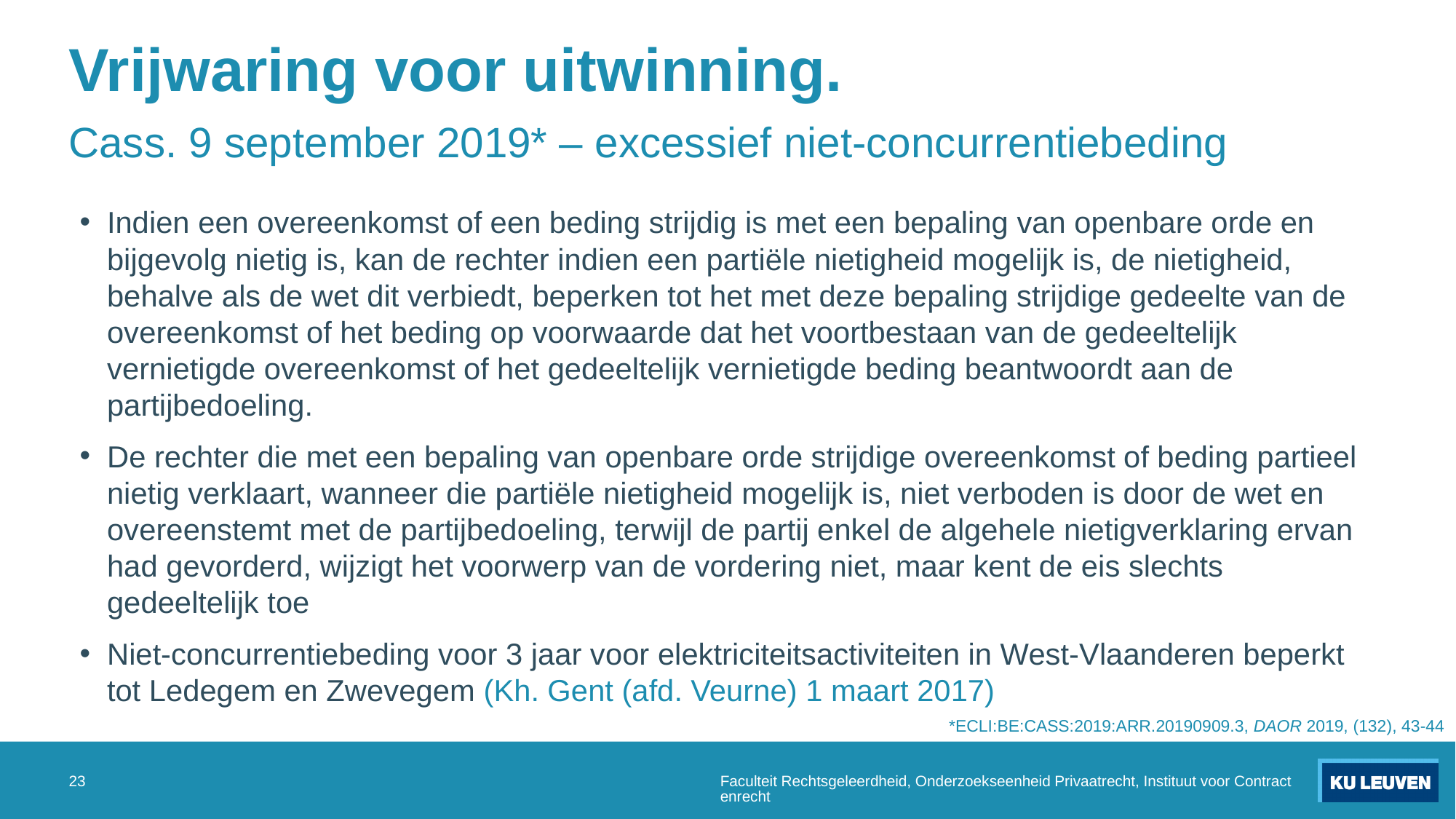

# Vrijwaring voor uitwinning.
Cass. 9 september 2019* – excessief niet-concurrentiebeding
Indien een overeenkomst of een beding strijdig is met een bepaling van openbare orde en bijgevolg nietig is, kan de rechter indien een partiële nietigheid mogelijk is, de nietigheid, behalve als de wet dit verbiedt, beperken tot het met deze bepaling strijdige gedeelte van de overeenkomst of het beding op voorwaarde dat het voortbestaan van de gedeeltelijk vernietigde overeenkomst of het gedeeltelijk vernietigde beding beantwoordt aan de partijbedoeling.
De rechter die met een bepaling van openbare orde strijdige overeenkomst of beding partieel nietig verklaart, wanneer die partiële nietigheid mogelijk is, niet verboden is door de wet en overeenstemt met de partijbedoeling, terwijl de partij enkel de algehele nietigverklaring ervan had gevorderd, wijzigt het voorwerp van de vordering niet, maar kent de eis slechts gedeeltelijk toe
Niet-concurrentiebeding voor 3 jaar voor elektriciteitsactiviteiten in West-Vlaanderen beperkt tot Ledegem en Zwevegem (Kh. Gent (afd. Veurne) 1 maart 2017)
*ECLI:BE:CASS:2019:ARR.20190909.3, DAOR 2019, (132), 43-44
23
Faculteit Rechtsgeleerdheid, Onderzoekseenheid Privaatrecht, Instituut voor Contractenrecht